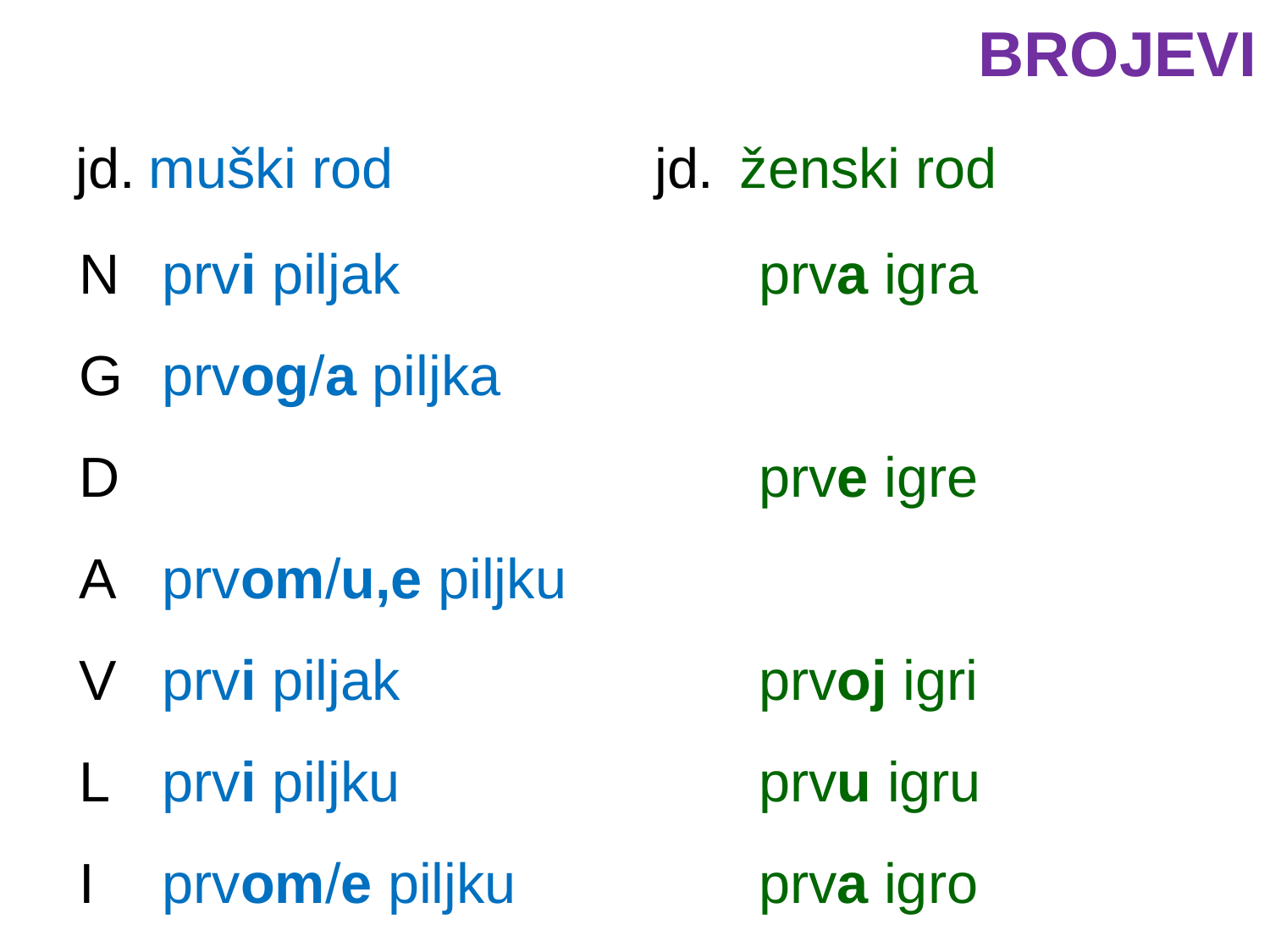

BROJEVI
jd.
muški rod
jd.
ženski rod
N
G
D
A
V
L
I
prvi piljak
prvog/a piljka
prvom/u,e piljku
prvi piljak
prvi piljku
prvom/e piljku
prvim piljkom
prva igra
prve igre
prvoj igri
prvu igru
prva igro
prvoj igri
prvom igrom